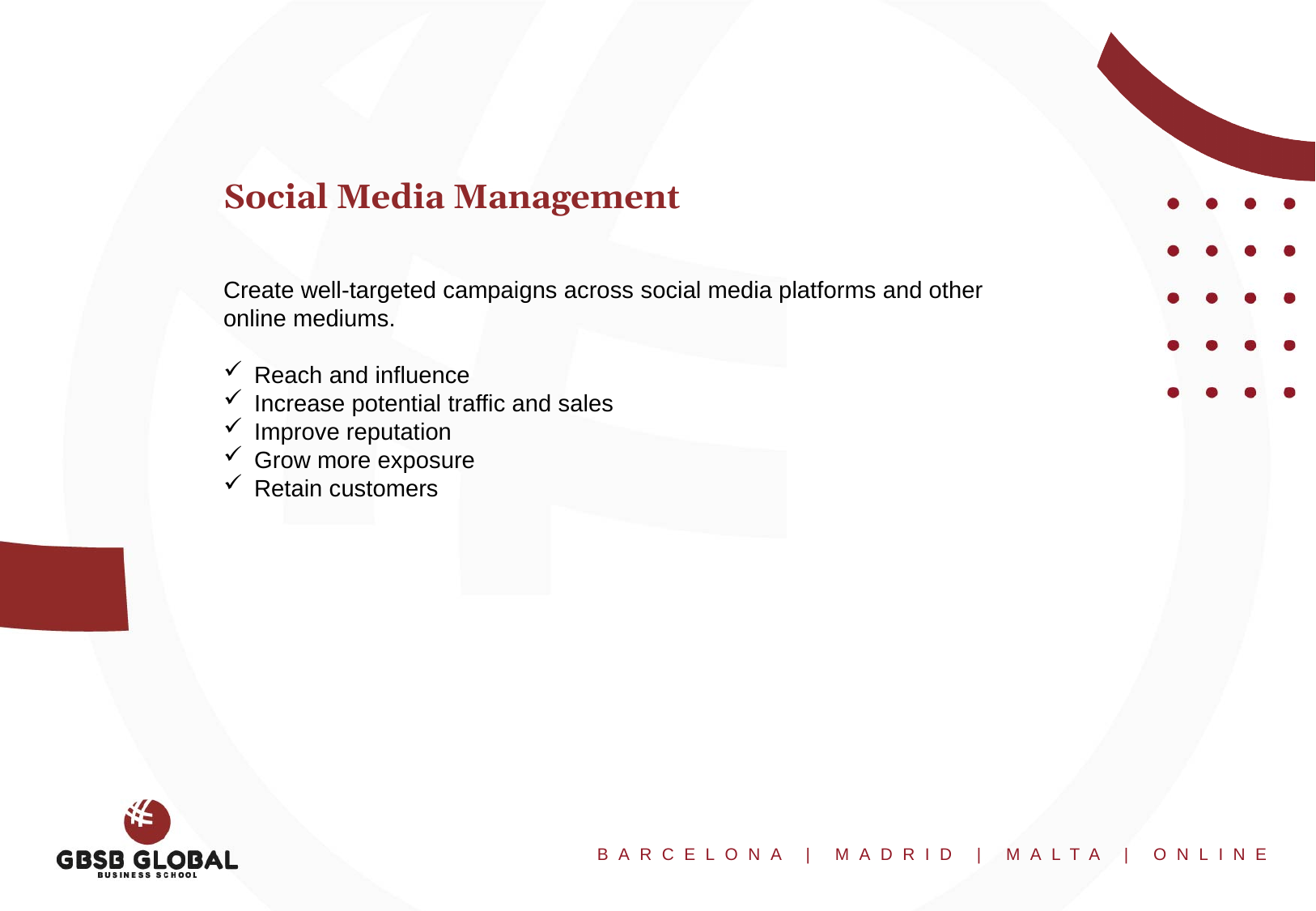

Social Media Management
Create well-targeted campaigns across social media platforms and other online mediums.​

Reach and influence​
Increase potential traffic and sales
Improve reputation​
Grow more exposure
Retain customers